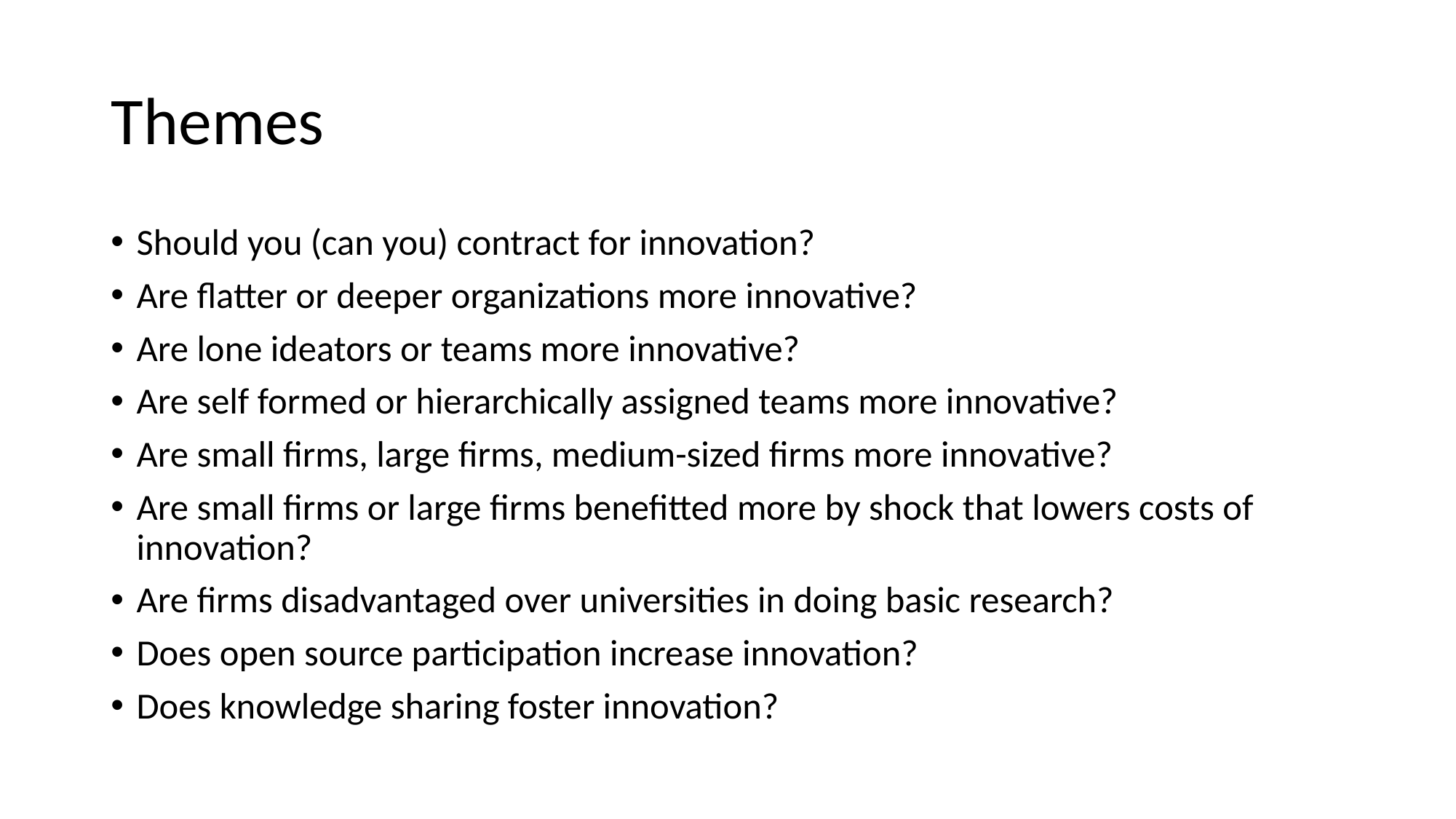

# Themes
Should you (can you) contract for innovation?
Are flatter or deeper organizations more innovative?
Are lone ideators or teams more innovative?
Are self formed or hierarchically assigned teams more innovative?
Are small firms, large firms, medium-sized firms more innovative?
Are small firms or large firms benefitted more by shock that lowers costs of innovation?
Are firms disadvantaged over universities in doing basic research?
Does open source participation increase innovation?
Does knowledge sharing foster innovation?